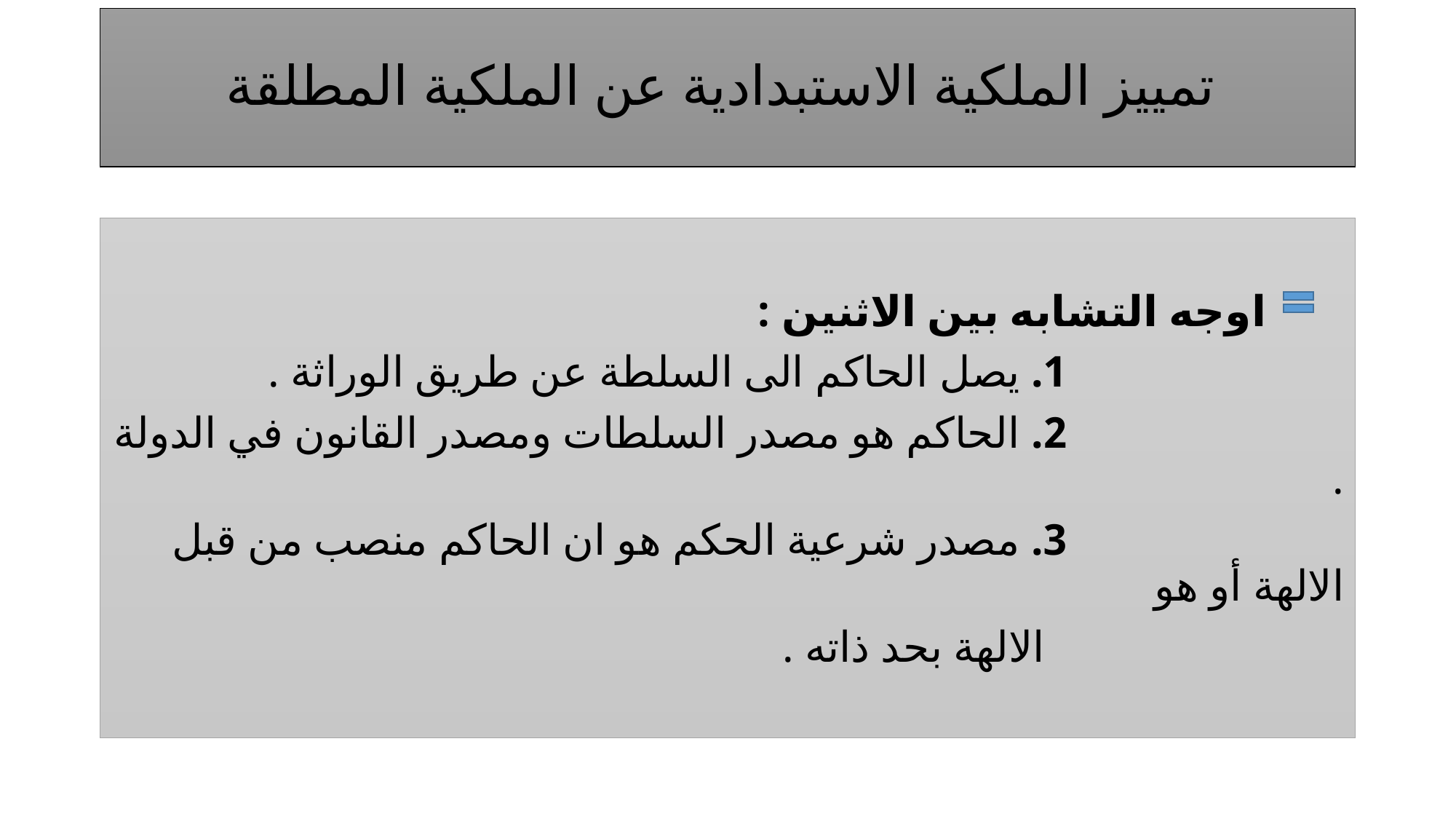

# تمييز الملكية الاستبدادية عن الملكية المطلقة

       اوجه التشابه بين الاثنين :
                         1. يصل الحاكم الى السلطة عن طريق الوراثة .
                         2. الحاكم هو مصدر السلطات ومصدر القانون في الدولة .
                         3. مصدر شرعية الحكم هو ان الحاكم منصب من قبل الالهة أو هو
                           الالهة بحد ذاته .